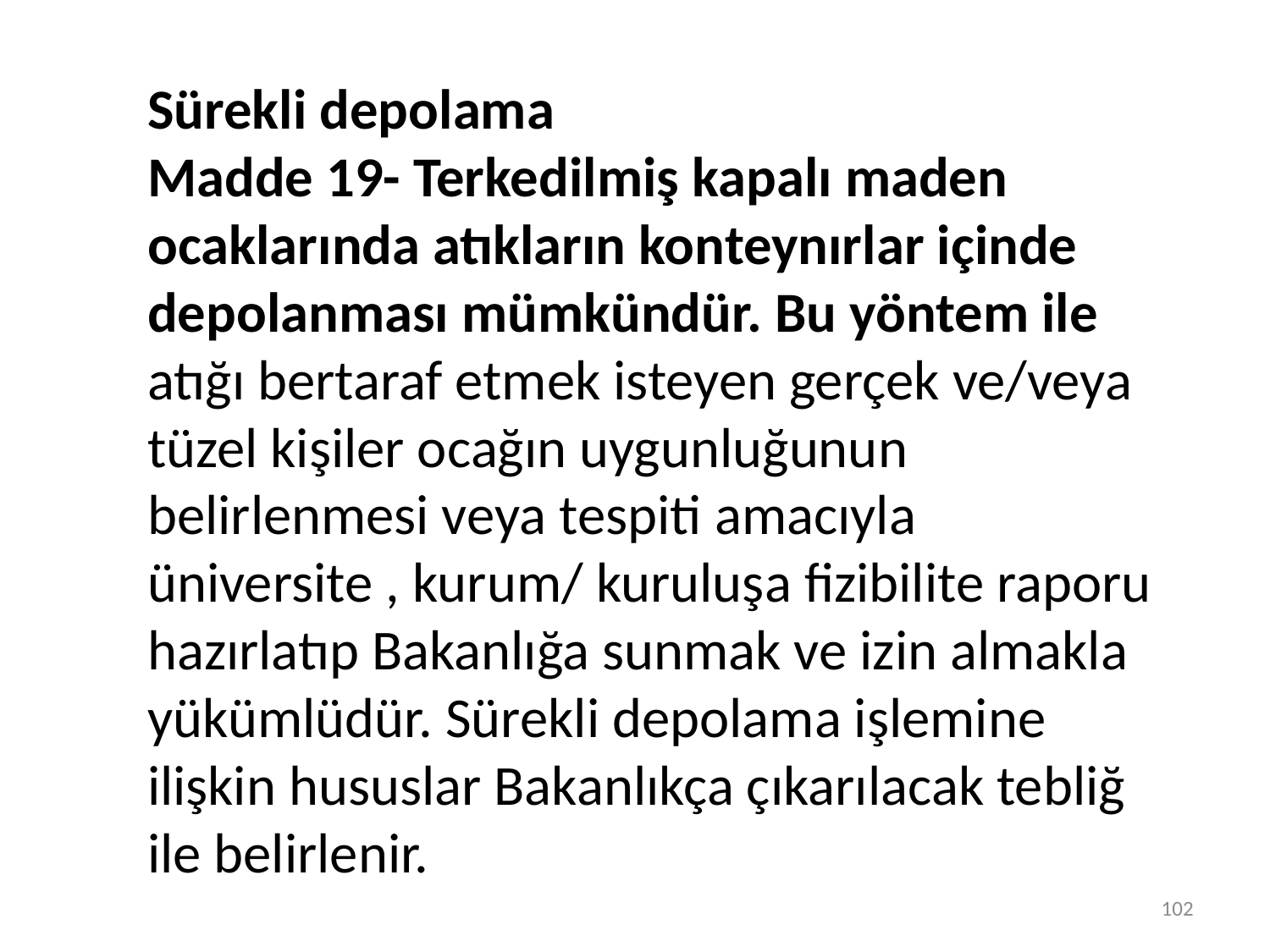

Sürekli depolama
Madde 19- Terkedilmiş kapalı maden ocaklarında atıkların konteynırlar içinde depolanması mümkündür. Bu yöntem ile
atığı bertaraf etmek isteyen gerçek ve/veya tüzel kişiler ocağın uygunluğunun belirlenmesi veya tespiti amacıyla üniversite , kurum/ kuruluşa fizibilite raporu hazırlatıp Bakanlığa sunmak ve izin almakla yükümlüdür. Sürekli depolama işlemine ilişkin hususlar Bakanlıkça çıkarılacak tebliğ ile belirlenir.
102